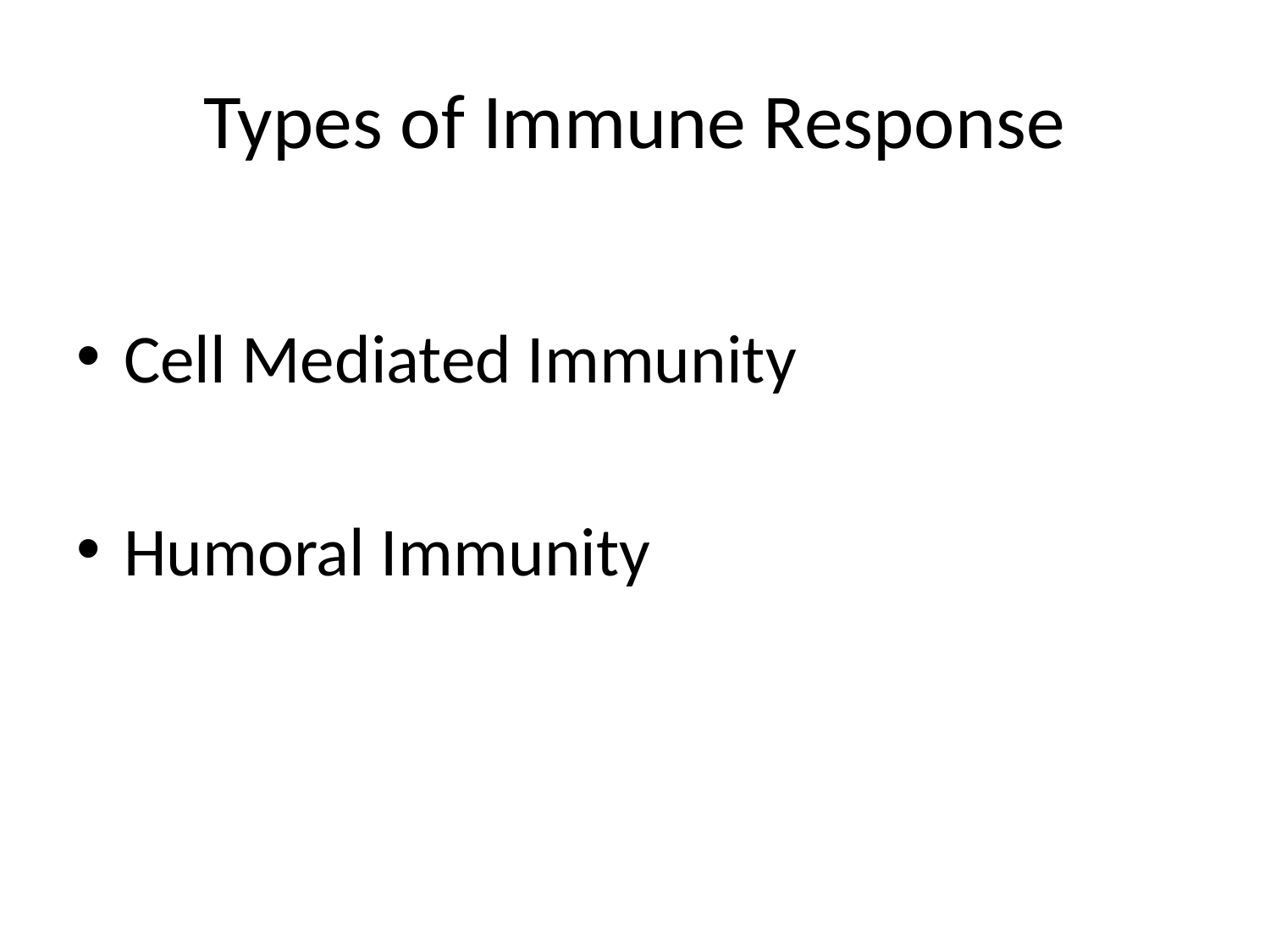

# Types of Immune Response

Cell Mediated Immunity

Humoral Immunity